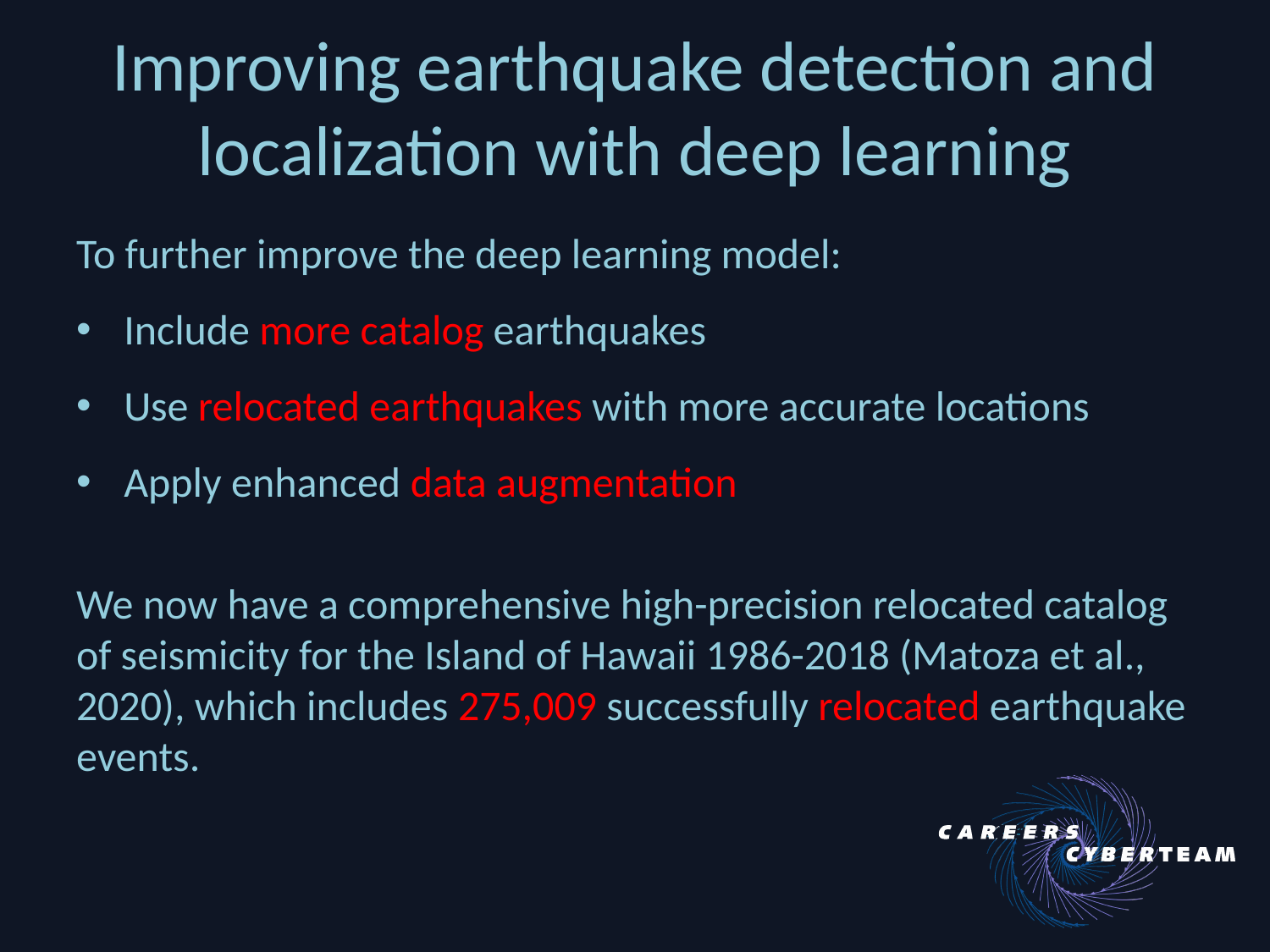

# Improving earthquake detection and localization with deep learning
To further improve the deep learning model:
Include more catalog earthquakes
Use relocated earthquakes with more accurate locations
Apply enhanced data augmentation
We now have a comprehensive high-precision relocated catalog of seismicity for the Island of Hawaii 1986-2018 (Matoza et al., 2020), which includes 275,009 successfully relocated earthquake events.